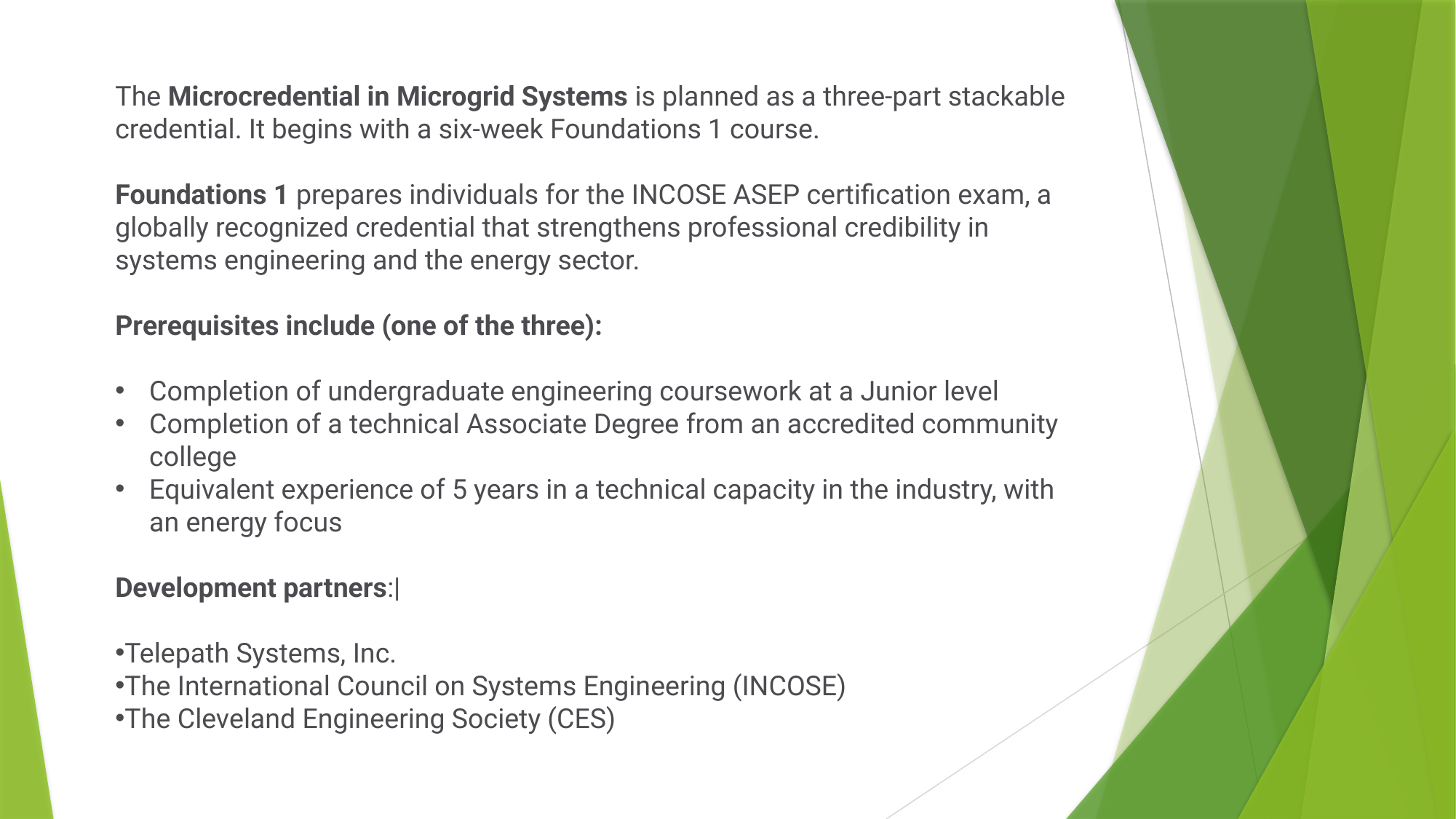

The Microcredential in Microgrid Systems is planned as a three-part stackable credential. It begins with a six-week Foundations 1 course.

Foundations 1 prepares individuals for the INCOSE ASEP certification exam, a globally recognized credential that strengthens professional credibility in systems engineering and the energy sector.

Prerequisites include (one of the three):
Completion of undergraduate engineering coursework at a Junior level
Completion of a technical Associate Degree from an accredited community college
Equivalent experience of 5 years in a technical capacity in the industry, with an energy focus

Development partners:|
Telepath Systems, Inc.
The International Council on Systems Engineering (INCOSE)
The Cleveland Engineering Society (CES)